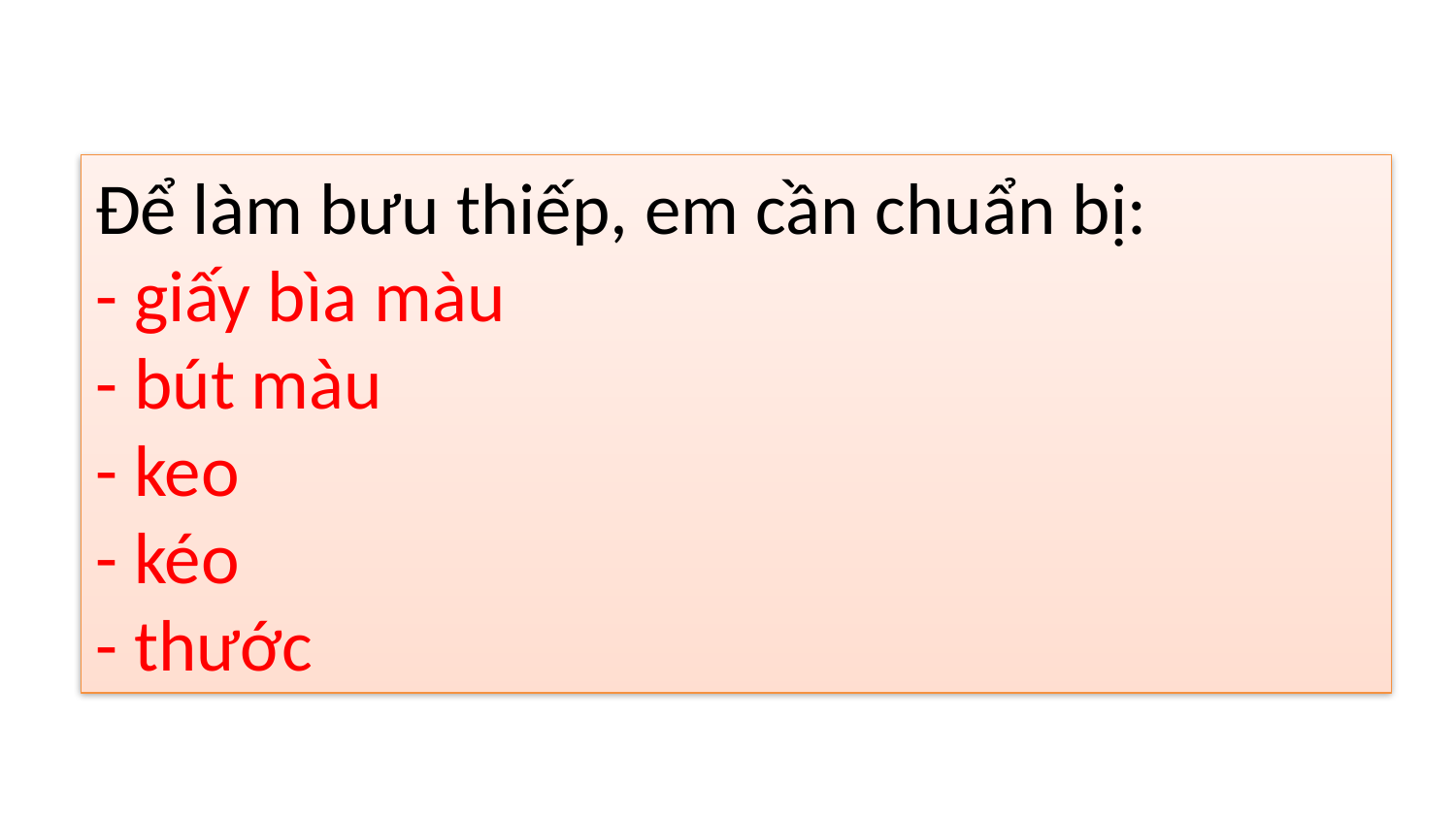

Để làm bưu thiếp, em cần chuẩn bị:
- giấy bìa màu
- bút màu
- keo
- kéo
- thước